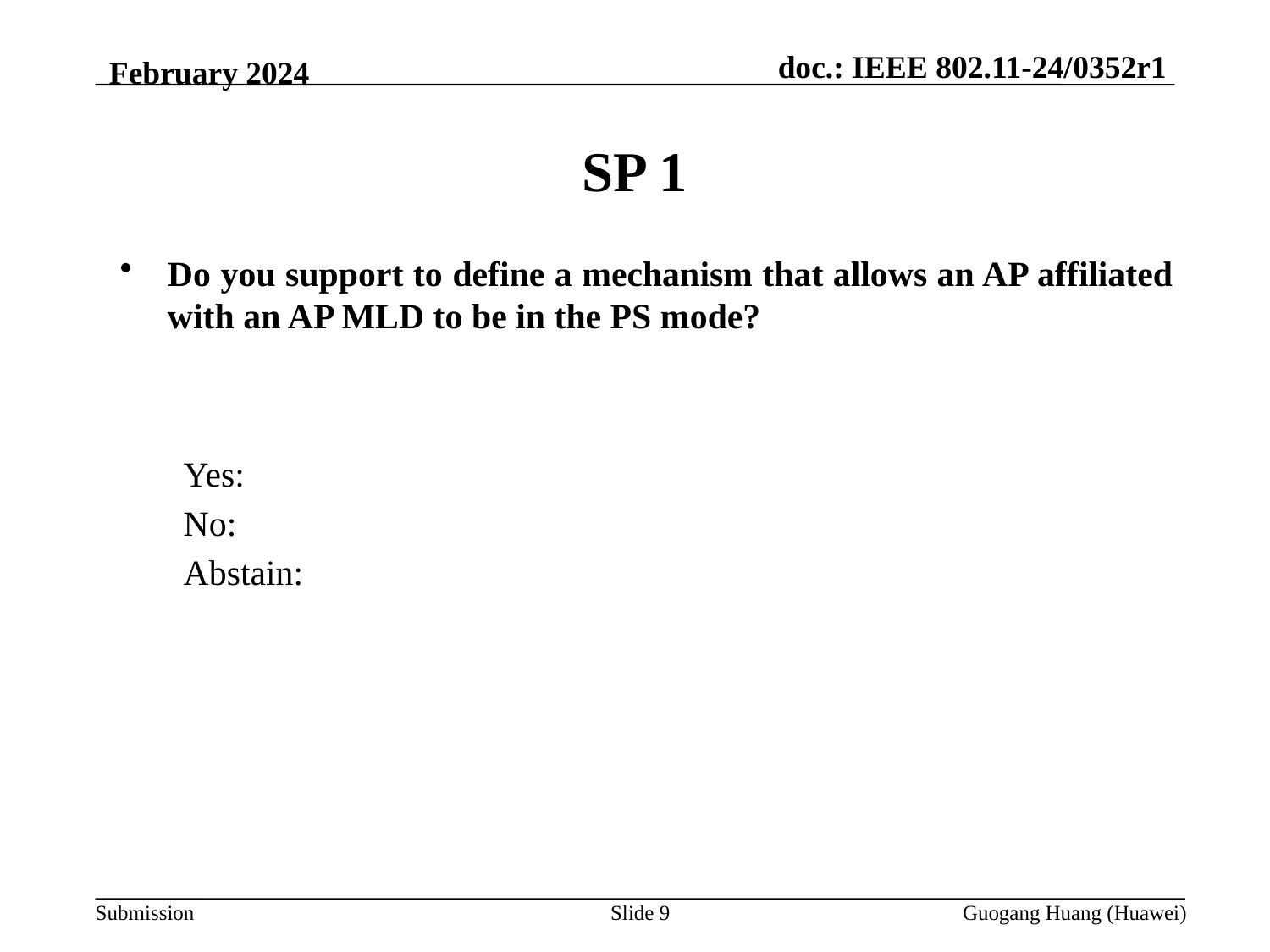

February 2024
SP 1
Do you support to define a mechanism that allows an AP affiliated with an AP MLD to be in the PS mode?

Yes:
No:
Abstain:

Slide 9
Guogang Huang (Huawei)